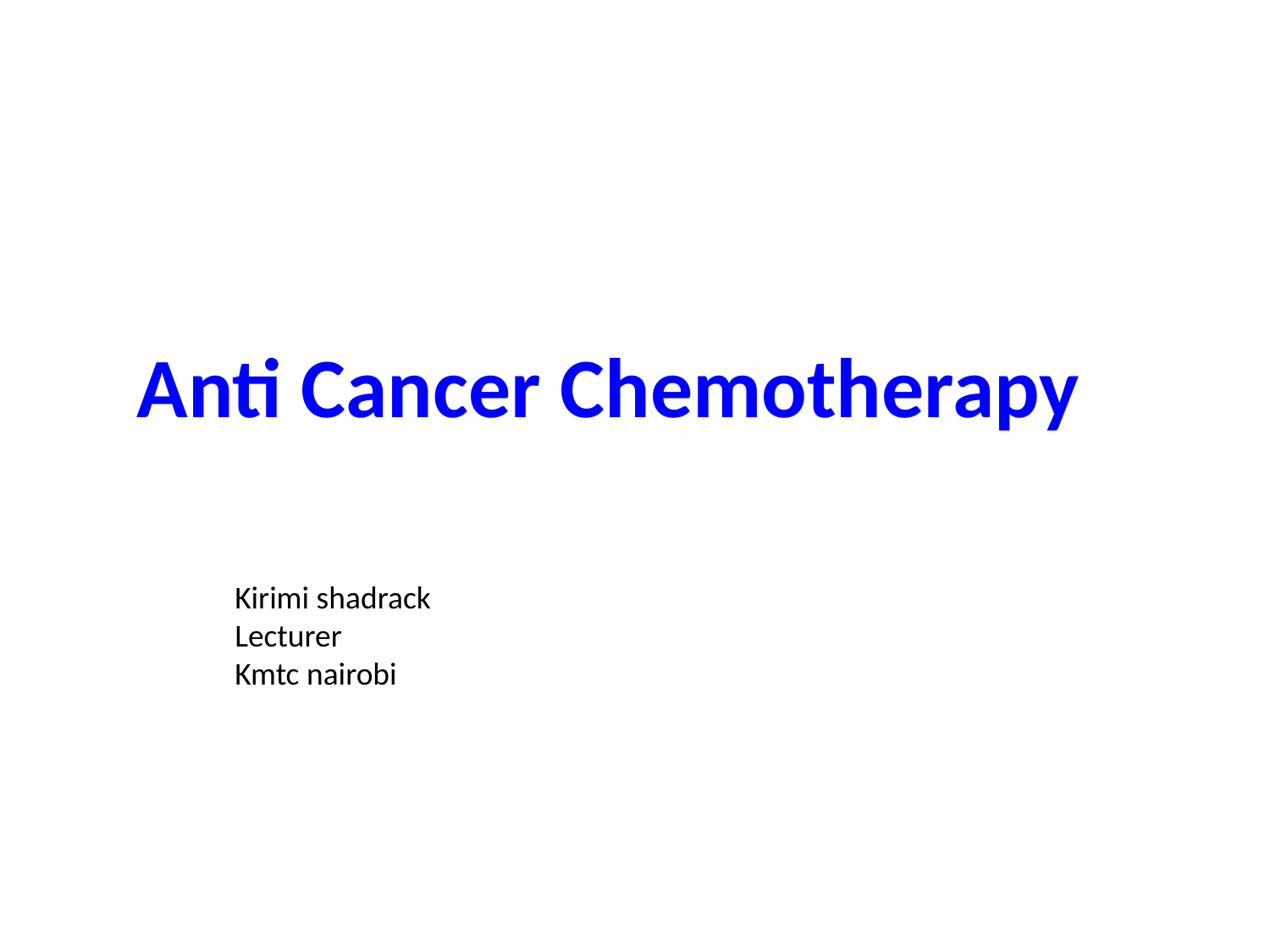

Anti Cancer Chemotherapy

Kirimi shadrack
Lecturer
Kmtc nairobi